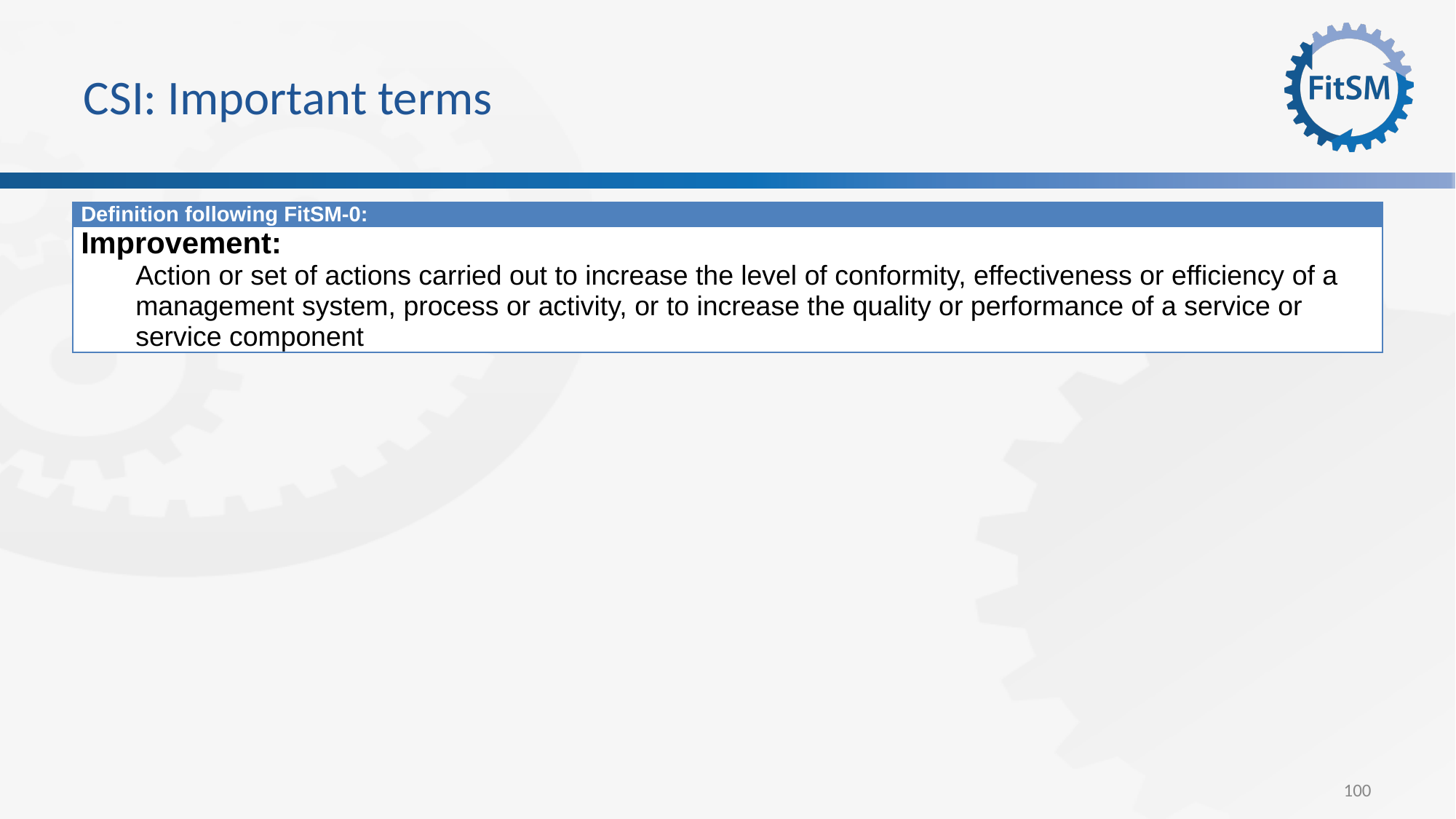

# CSI: Important terms
| Definition following FitSM-0: |
| --- |
| Improvement: Action or set of actions carried out to increase the level of conformity, effectiveness or efficiency of a management system, process or activity, or to increase the quality or performance of a service or service component |
100